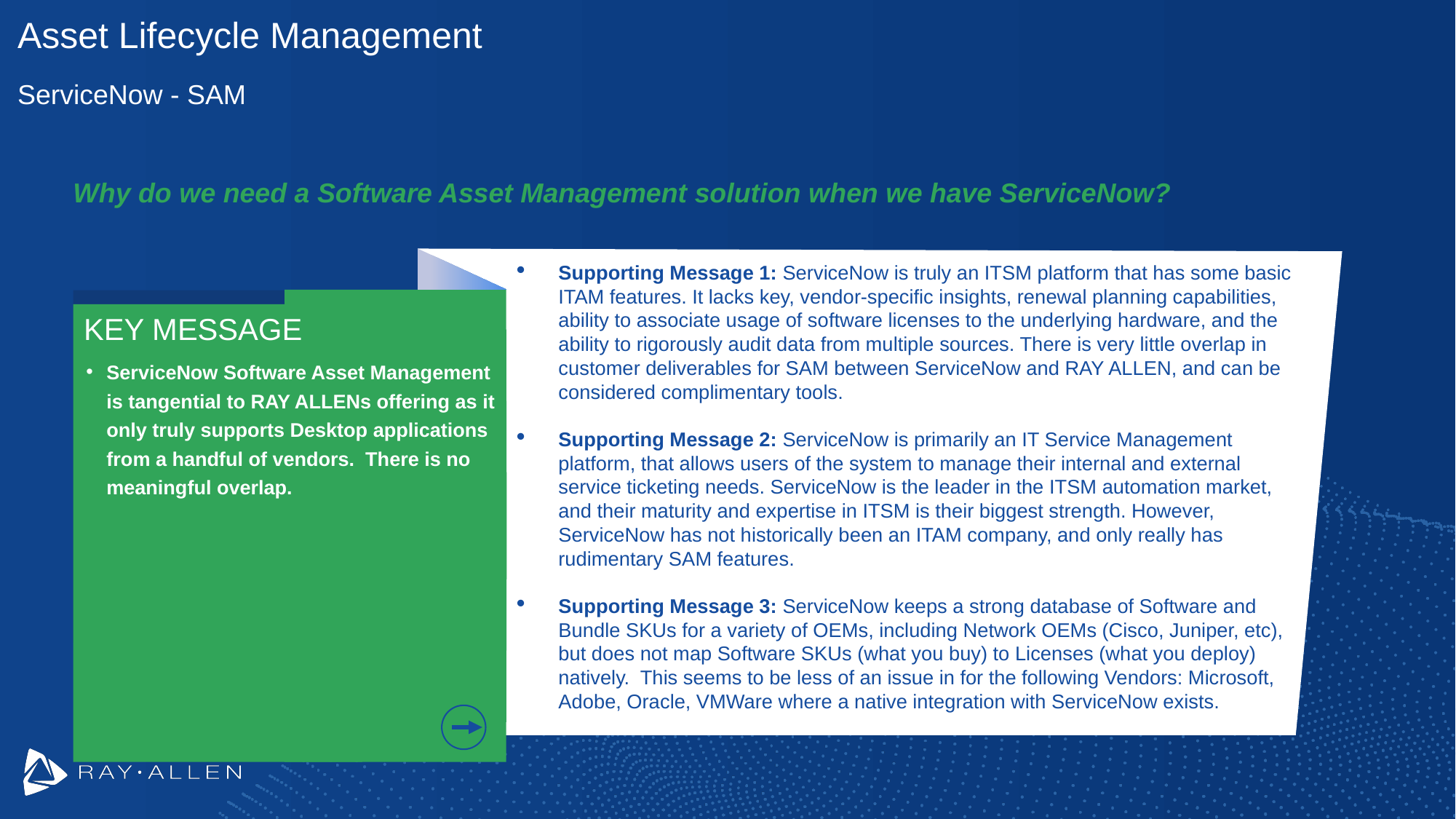

# Asset Lifecycle Management
ServiceNow - SAM
Why do we need a Software Asset Management solution when we have ServiceNow?

Supporting Message 1: ServiceNow is truly an ITSM platform that has some basic ITAM features. It lacks key, vendor-specific insights, renewal planning capabilities, ability to associate usage of software licenses to the underlying hardware, and the ability to rigorously audit data from multiple sources. There is very little overlap in customer deliverables for SAM between ServiceNow and RAY ALLEN, and can be considered complimentary tools.

Supporting Message 2: ServiceNow is primarily an IT Service Management platform, that allows users of the system to manage their internal and external service ticketing needs. ServiceNow is the leader in the ITSM automation market, and their maturity and expertise in ITSM is their biggest strength. However, ServiceNow has not historically been an ITAM company, and only really has rudimentary SAM features.

Supporting Message 3: ServiceNow keeps a strong database of Software and Bundle SKUs for a variety of OEMs, including Network OEMs (Cisco, Juniper, etc), but does not map Software SKUs (what you buy) to Licenses (what you deploy) natively.  This seems to be less of an issue in for the following Vendors: Microsoft, Adobe, Oracle, VMWare where a native integration with ServiceNow exists.
KEY MESSAGE
ServiceNow Software Asset Management is tangential to RAY ALLENs offering as it only truly supports Desktop applications from a handful of vendors.  There is no meaningful overlap.